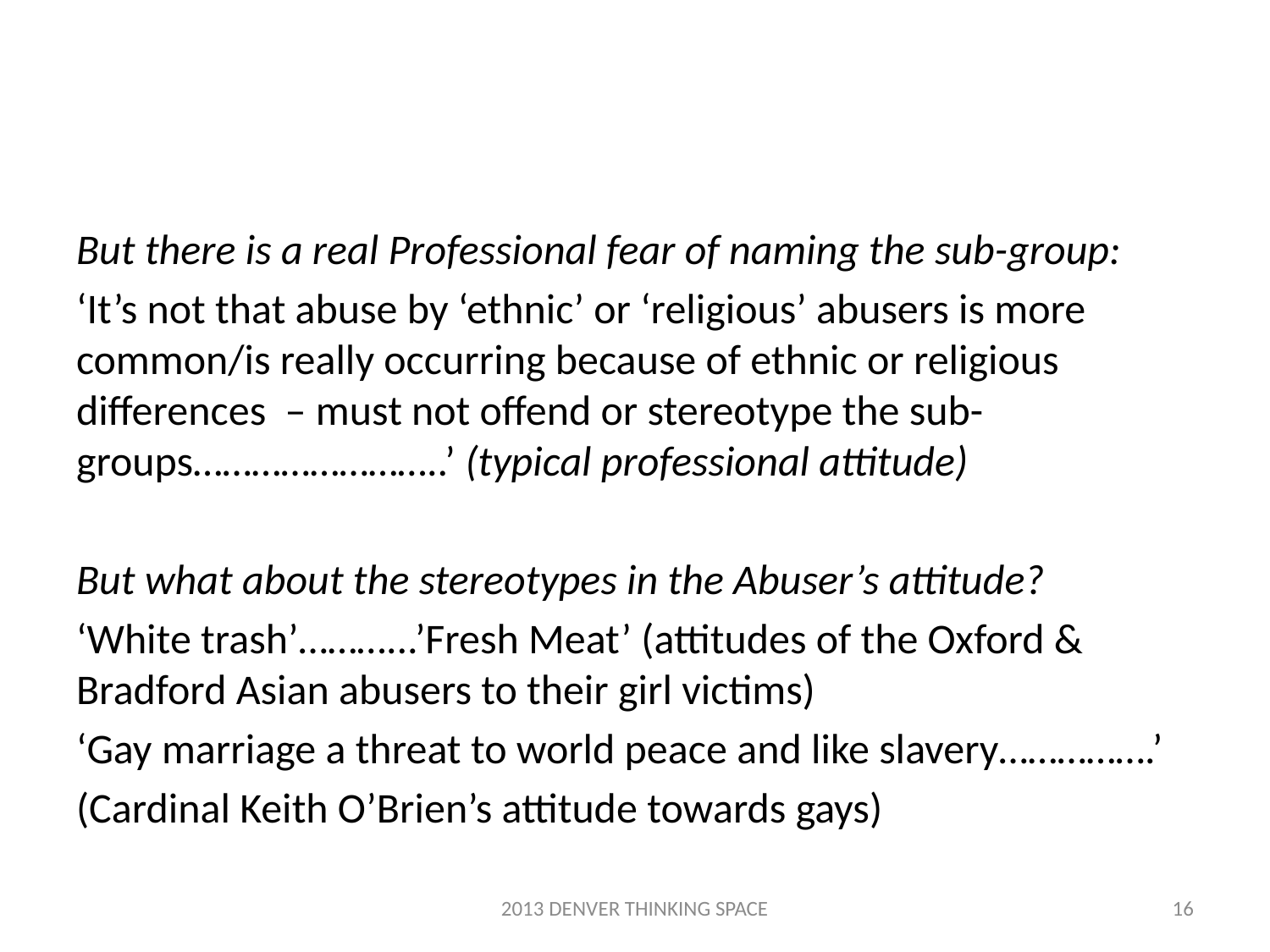

#

But there is a real Professional fear of naming the sub-group:
‘It’s not that abuse by ‘ethnic’ or ‘religious’ abusers is more common/is really occurring because of ethnic or religious differences  – must not offend or stereotype the sub-groups……………………..’ (typical professional attitude)

But what about the stereotypes in the Abuser’s attitude?
‘White trash’………...’Fresh Meat’ (attitudes of the Oxford &  Bradford Asian abusers to their girl victims)
‘Gay marriage a threat to world peace and like slavery…………….’
(Cardinal Keith O’Brien’s attitude towards gays)

2013 DENVER THINKING SPACE
16